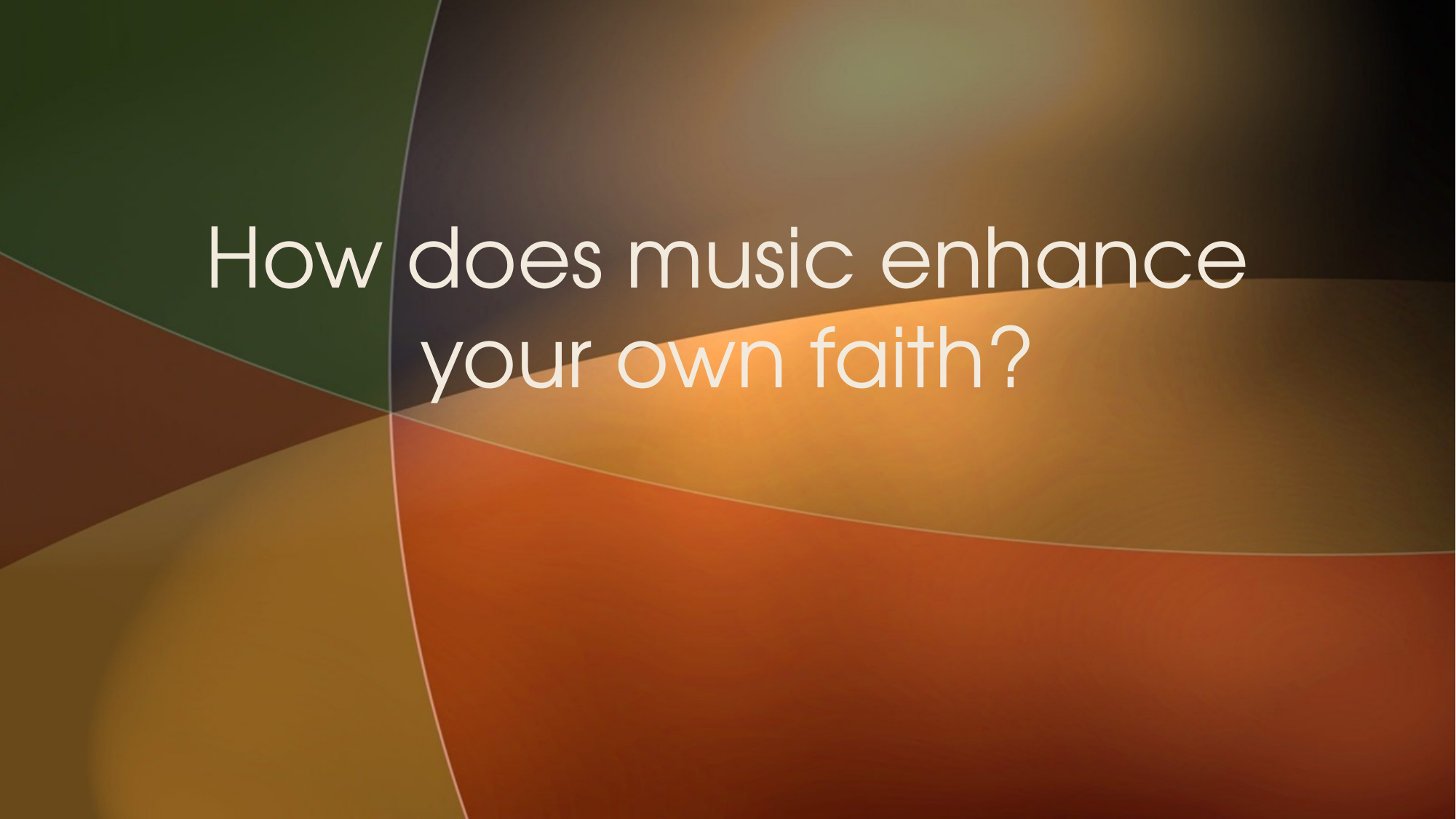

# How does music enhance your own faith?